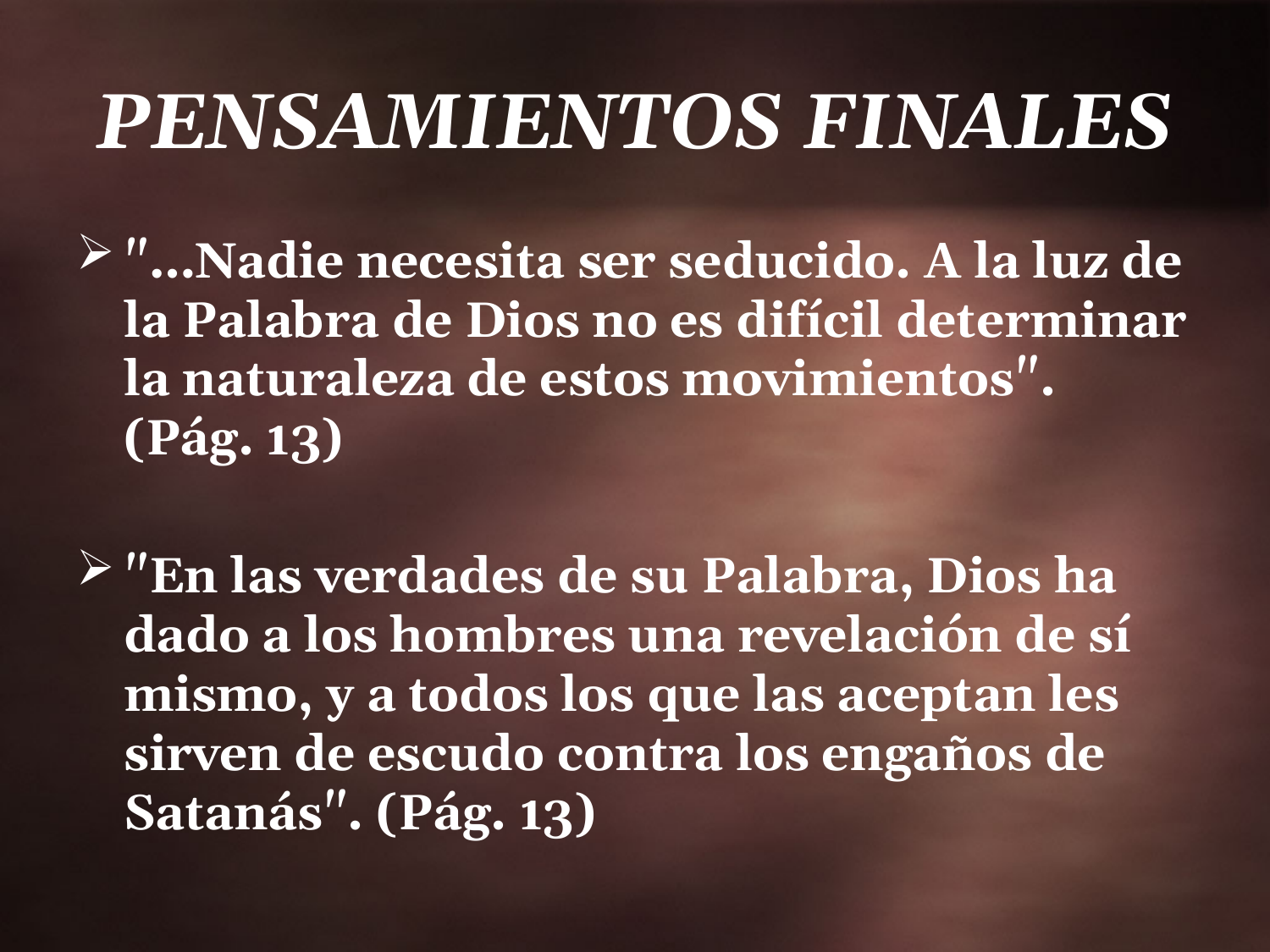

# PENSAMIENTOS FINALES
"…Nadie necesita ser seducido. A la luz de la Palabra de Dios no es difícil determinar la naturaleza de estos movimientos". (Pág. 13)

"En las verdades de su Palabra, Dios ha dado a los hombres una revelación de sí mismo, y a todos los que las aceptan les sirven de escudo contra los engaños de Satanás". (Pág. 13)